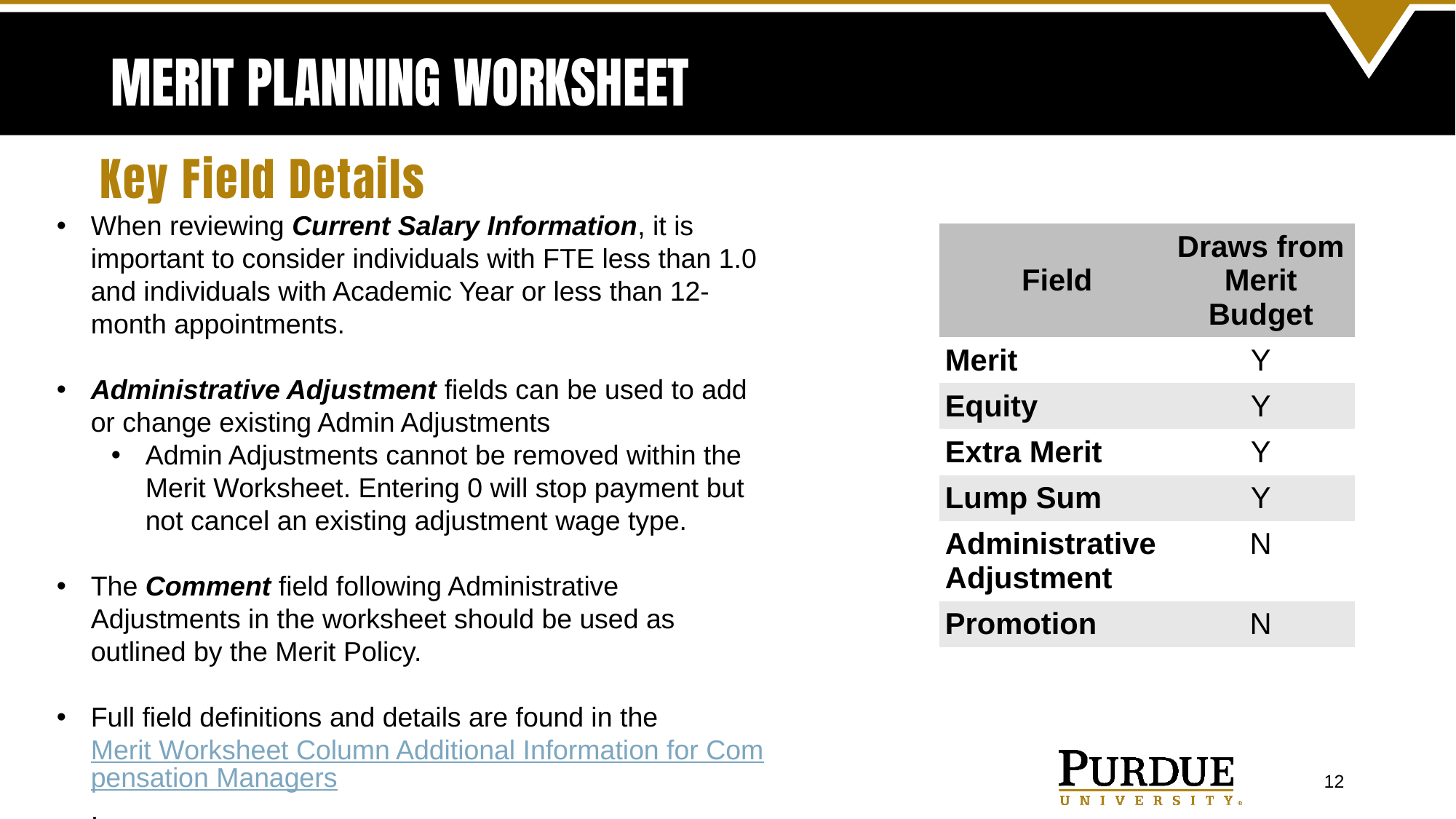

# Merit Planning Worksheet
Key Field Details
When reviewing Current Salary Information, it is important to consider individuals with FTE less than 1.0 and individuals with Academic Year or less than 12- month appointments.

Administrative Adjustment fields can be used to add or change existing Admin Adjustments
Admin Adjustments cannot be removed within the Merit Worksheet. Entering 0 will stop payment but not cancel an existing adjustment wage type.

The Comment field following Administrative Adjustments in the worksheet should be used as outlined by the Merit Policy.

Full field definitions and details are found in the Merit Worksheet Column Additional Information for Compensation Managers.

| Field | Draws from Merit Budget |
| --- | --- |
| Merit | Y |
| Equity | Y |
| Extra Merit | Y |
| Lump Sum | Y |
| Administrative Adjustment | N |
| Promotion | N |
12